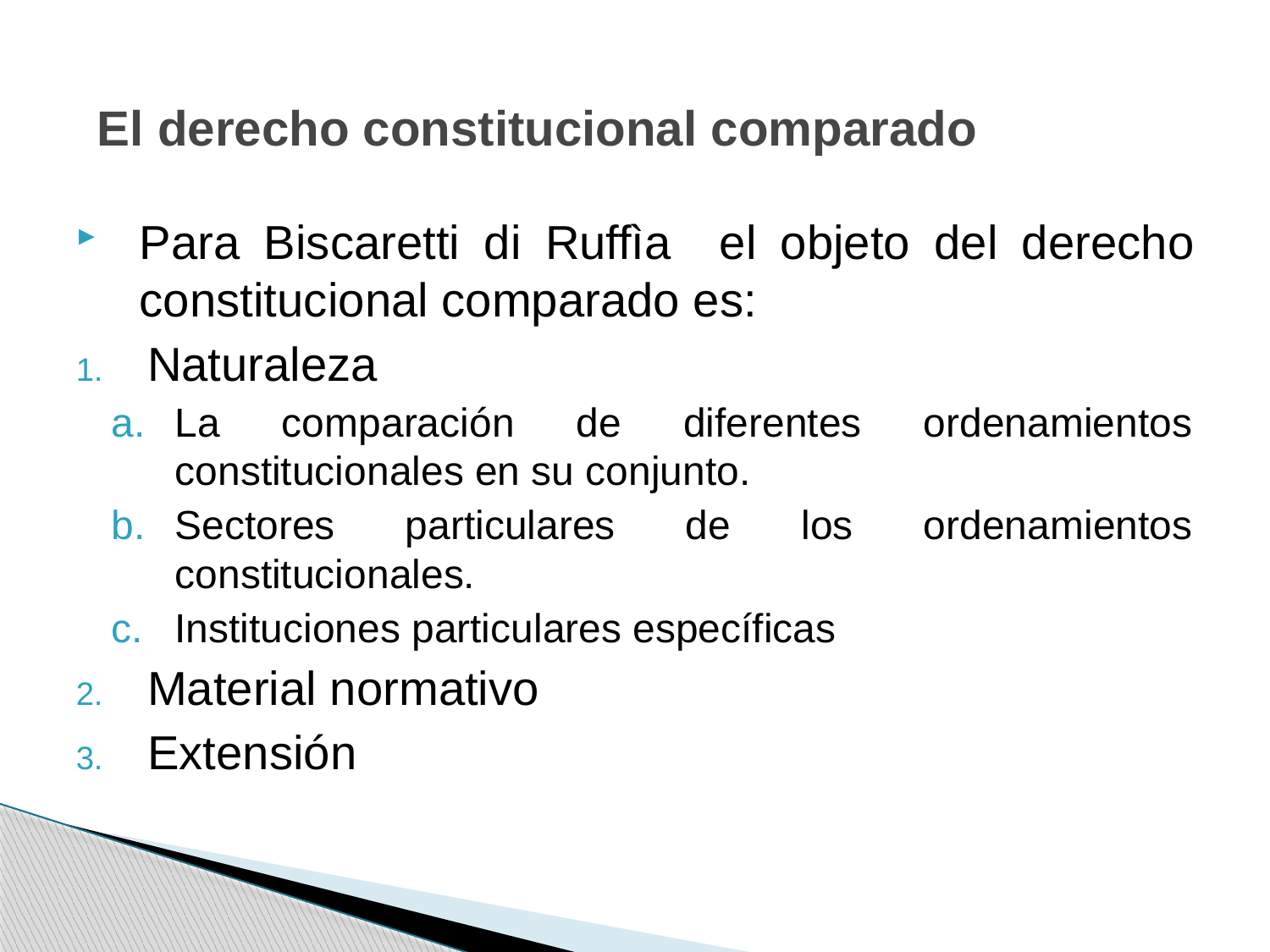

# El derecho constitucional comparado
Para Biscaretti di Ruffìa  el objeto del derecho constitucional comparado es:
Naturaleza
La comparación de diferentes ordenamientos constitucionales en su conjunto.
Sectores particulares de los ordenamientos constitucionales.
Instituciones particulares específicas
Material normativo
Extensión